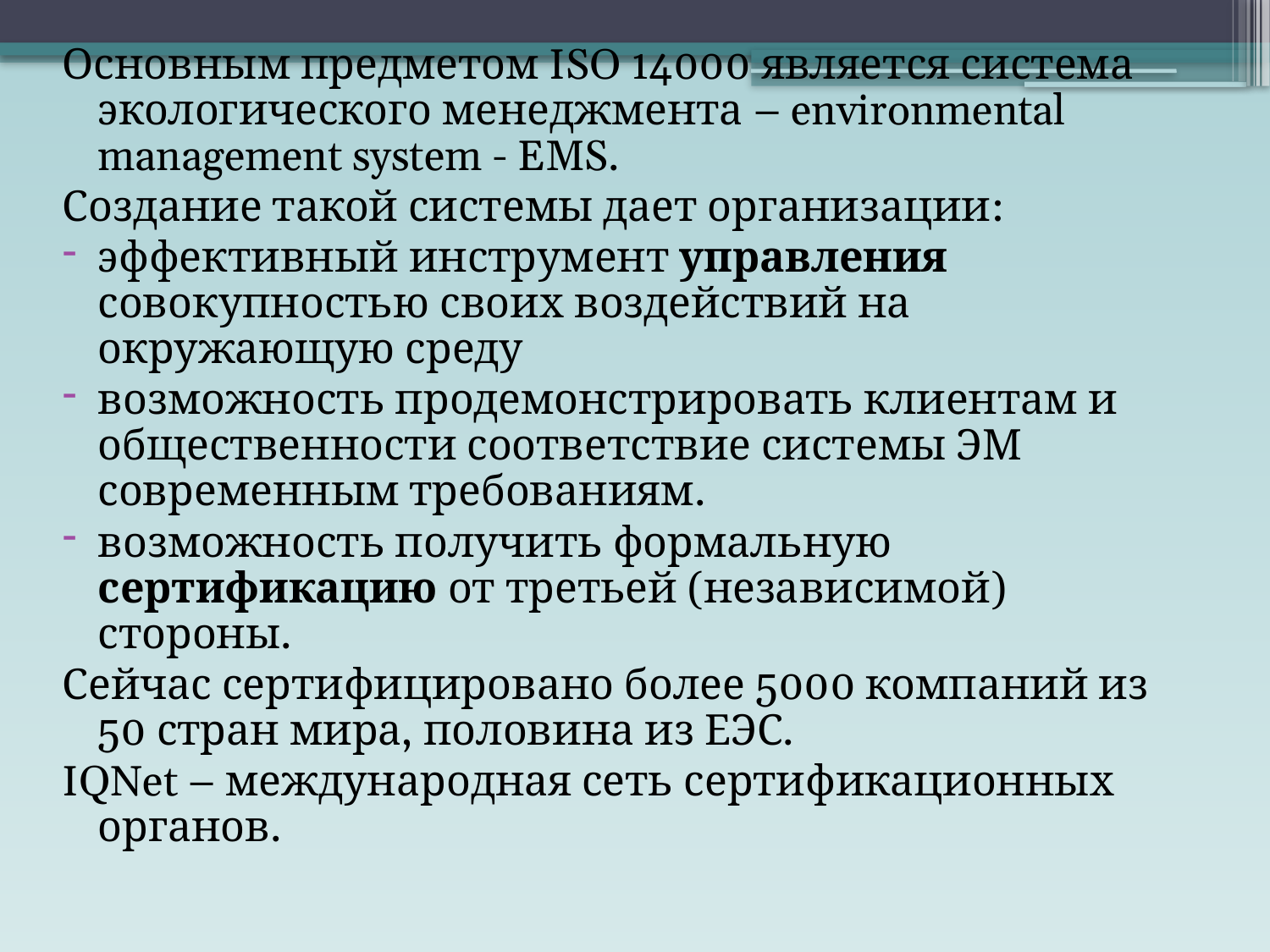

Основным предметом ISO 14000 является система экологического менеджмента – environmental management system - EMS.
Создание такой системы дает организации:
эффективный инструмент управления совокупностью своих воздействий на окружающую среду
возможность продемонстрировать клиентам и общественности соответствие системы ЭМ современным требованиям.
возможность получить формальную сертификацию от третьей (независимой) стороны.
Сейчас сертифицировано более 5000 компаний из 50 стран мира, половина из ЕЭС.
IQNet – международная сеть сертификационных органов.